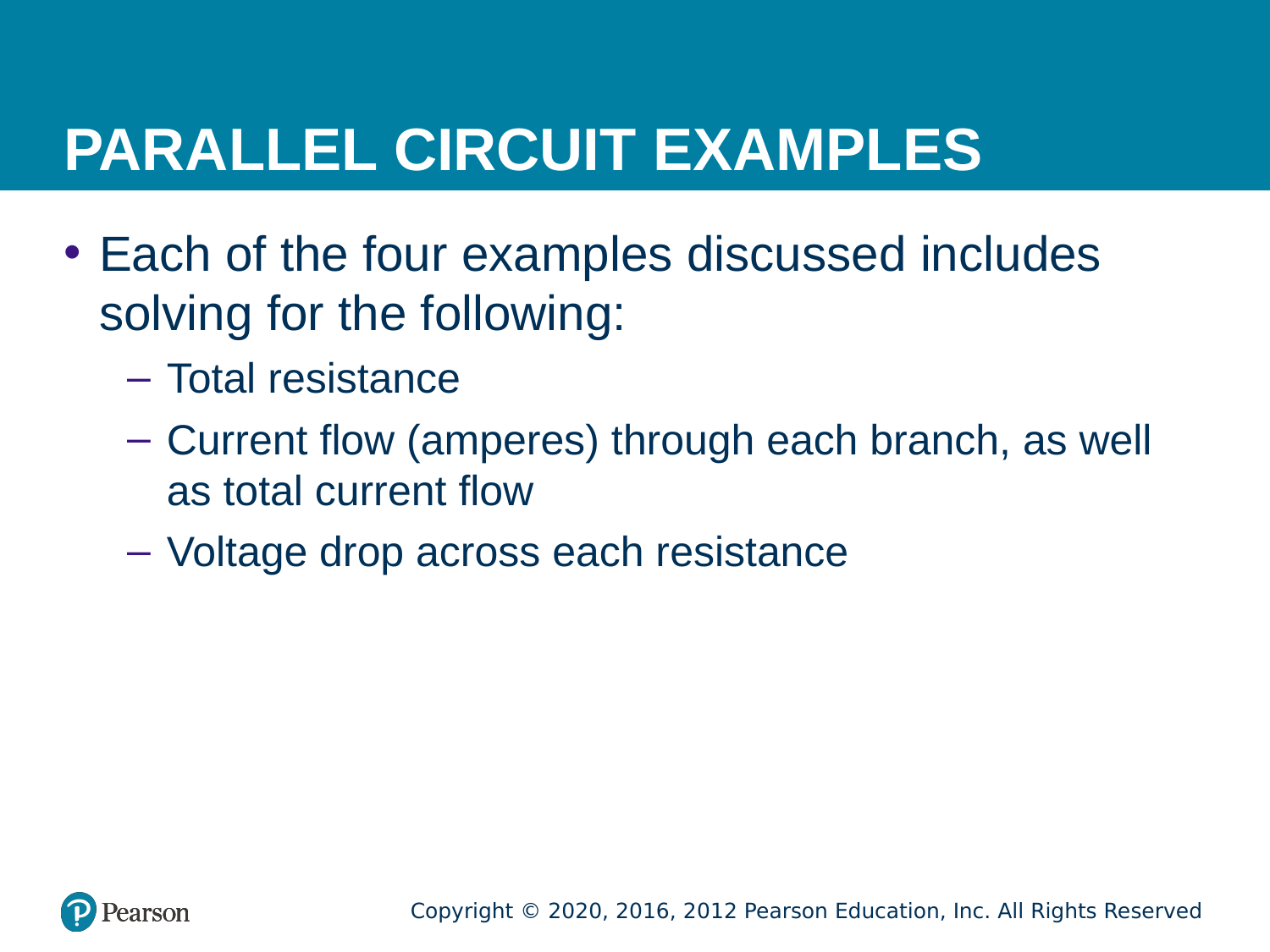

# PARALLEL CIRCUIT EXAMPLES
Each of the four examples discussed includes solving for the following:
Total resistance
Current flow (amperes) through each branch, as well as total current flow
Voltage drop across each resistance